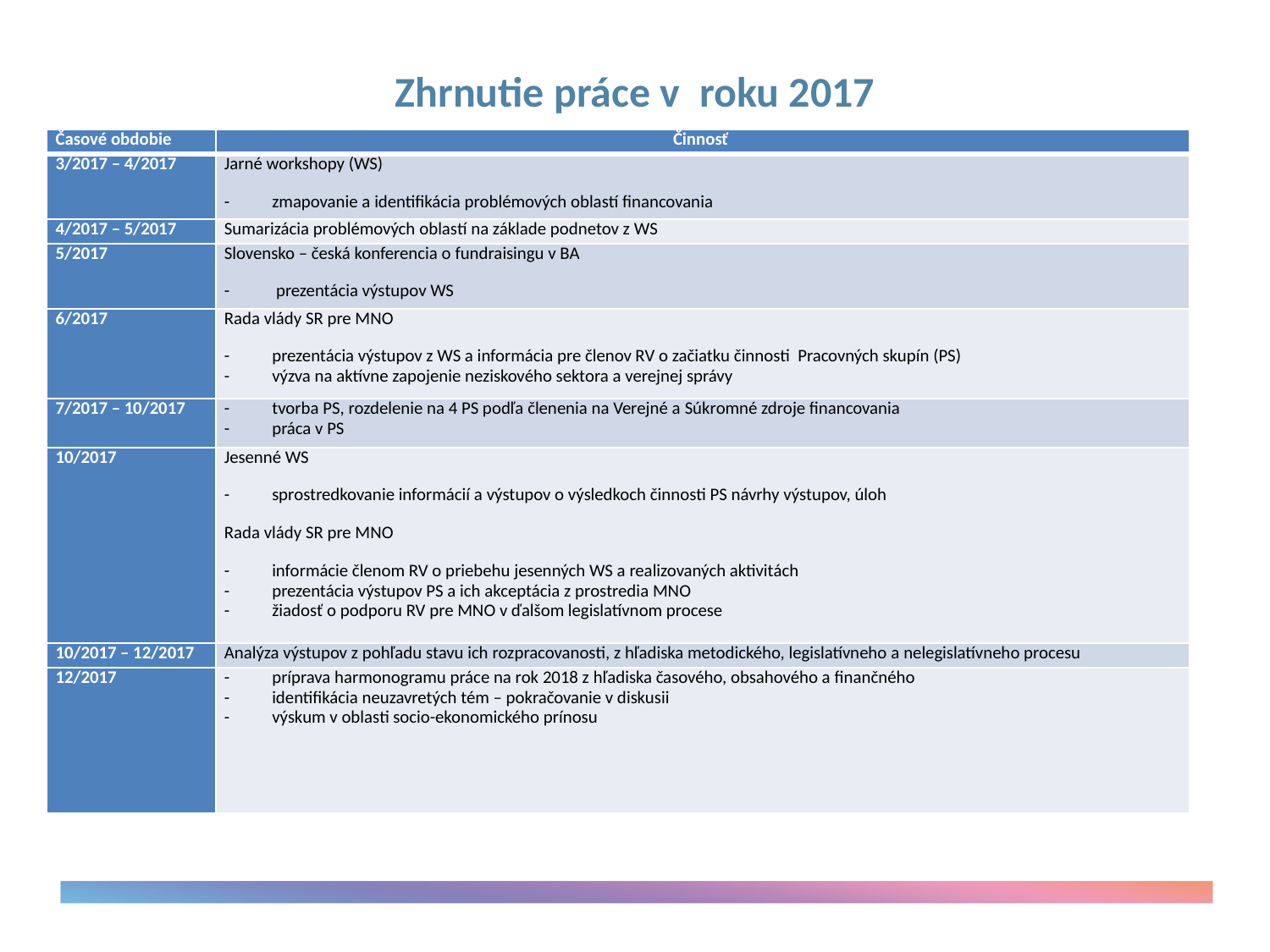

# Zhrnutie práce v  roku 2017

| Časové obdobie | Činnosť |
| --- | --- |
| 3/2017 – 4/2017 | Jarné workshopy (WS) zmapovanie a identifikácia problémových oblastí financovania |
| 4/2017 – 5/2017 | Sumarizácia problémových oblastí na základe podnetov z WS |
| 5/2017 | Slovensko – česká konferencia o fundraisingu v BA prezentácia výstupov WS |
| 6/2017 | Rada vlády SR pre MNO prezentácia výstupov z WS a informácia pre členov RV o začiatku činnosti Pracovných skupín (PS) výzva na aktívne zapojenie neziskového sektora a verejnej správy |
| 7/2017 – 10/2017 | tvorba PS, rozdelenie na 4 PS podľa členenia na Verejné a Súkromné zdroje financovania práca v PS |
| 10/2017 | Jesenné WS sprostredkovanie informácií a výstupov o výsledkoch činnosti PS návrhy výstupov, úloh Rada vlády SR pre MNO informácie členom RV o priebehu jesenných WS a realizovaných aktivitách prezentácia výstupov PS a ich akceptácia z prostredia MNO žiadosť o podporu RV pre MNO v ďalšom legislatívnom procese |
| 10/2017 – 12/2017 | Analýza výstupov z pohľadu stavu ich rozpracovanosti, z hľadiska metodického, legislatívneho a nelegislatívneho procesu |
| 12/2017 | príprava harmonogramu práce na rok 2018 z hľadiska časového, obsahového a finančného identifikácia neuzavretých tém – pokračovanie v diskusii výskum v oblasti socio-ekonomického prínosu |